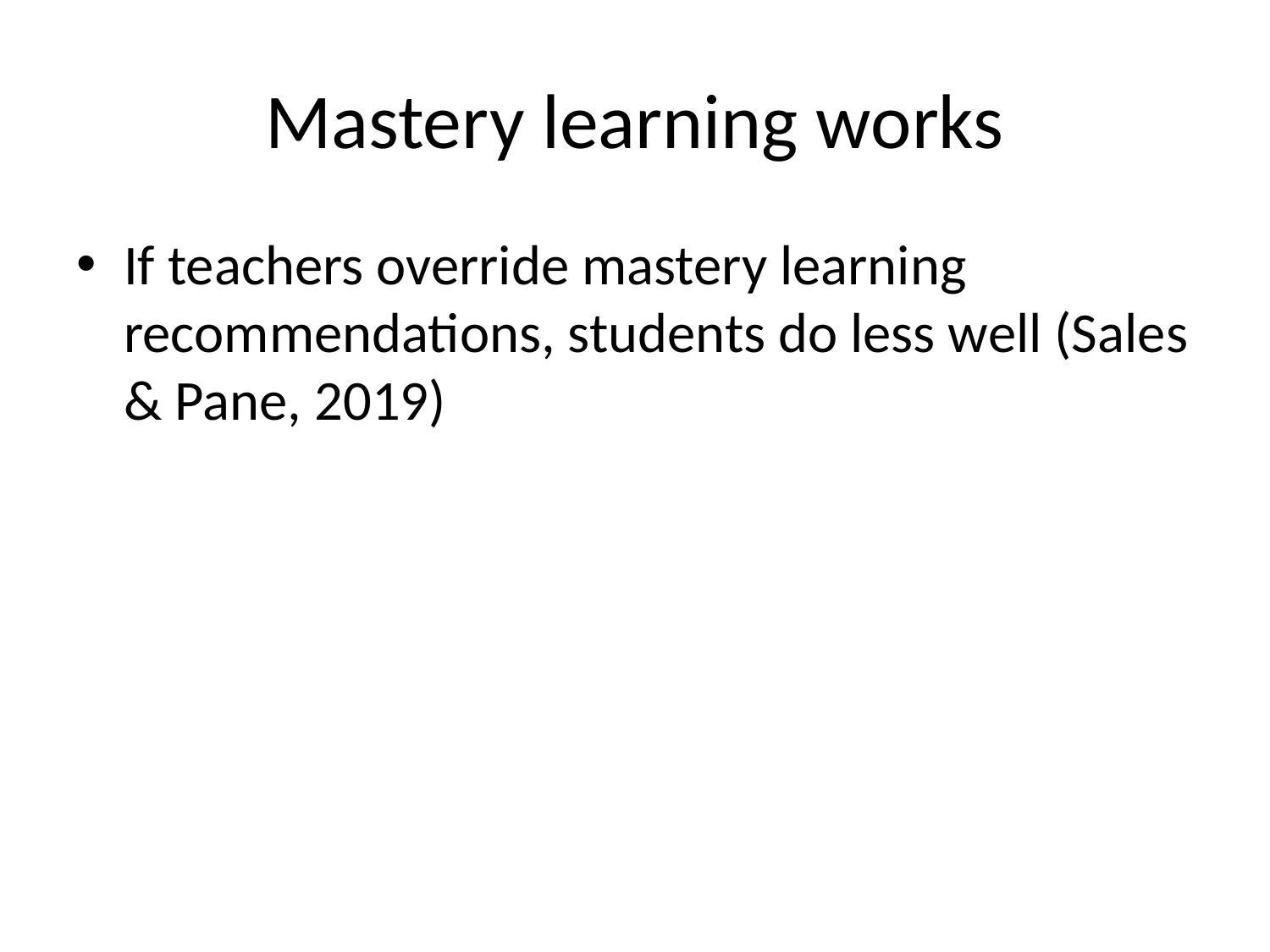

# Mastery learning works
If teachers override mastery learning recommendations, students do less well (Sales & Pane, 2019)